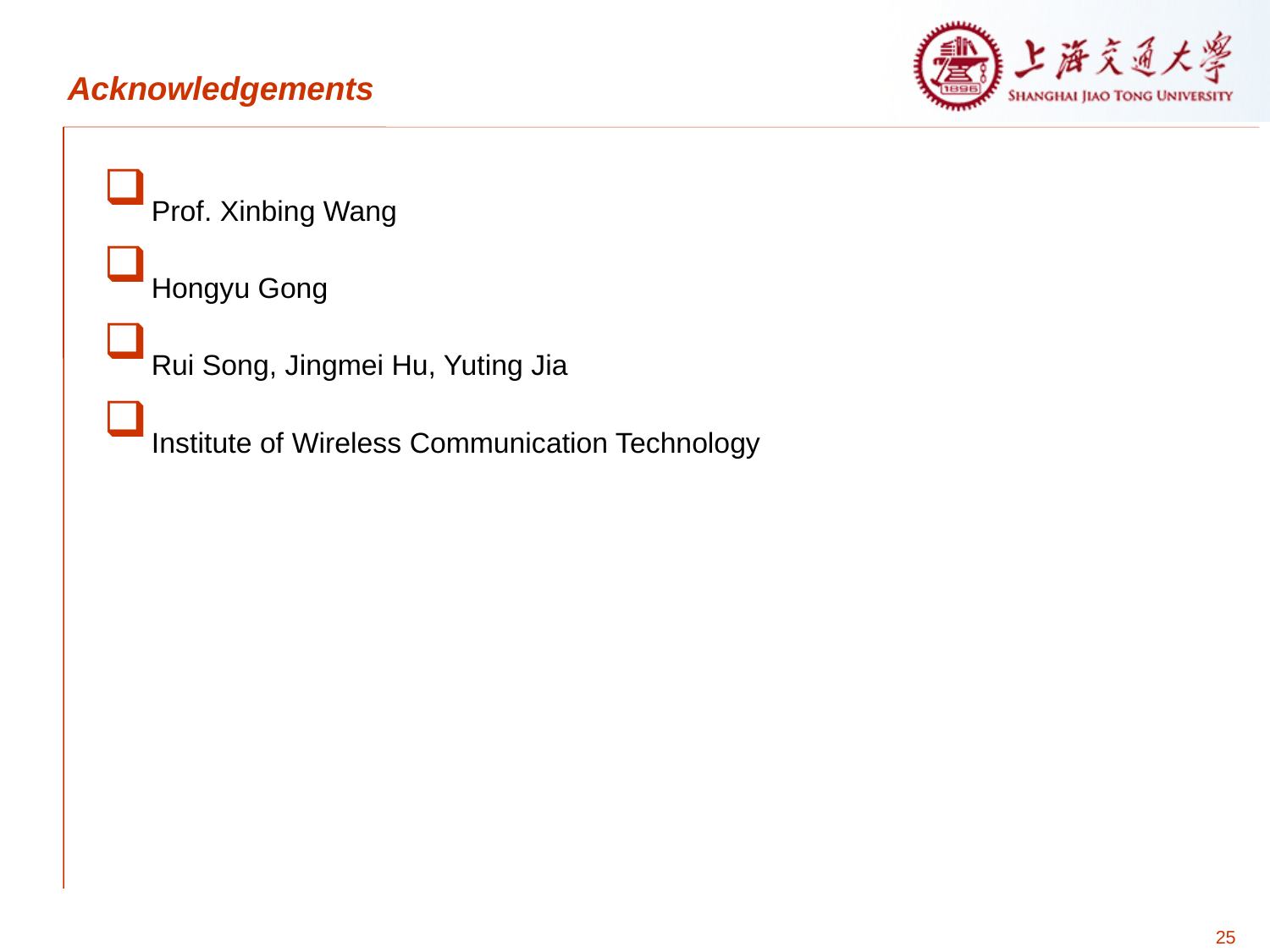

Acknowledgements

Prof. Xinbing Wang
Hongyu Gong
Rui Song, Jingmei Hu, Yuting Jia
Institute of Wireless Communication Technology
25